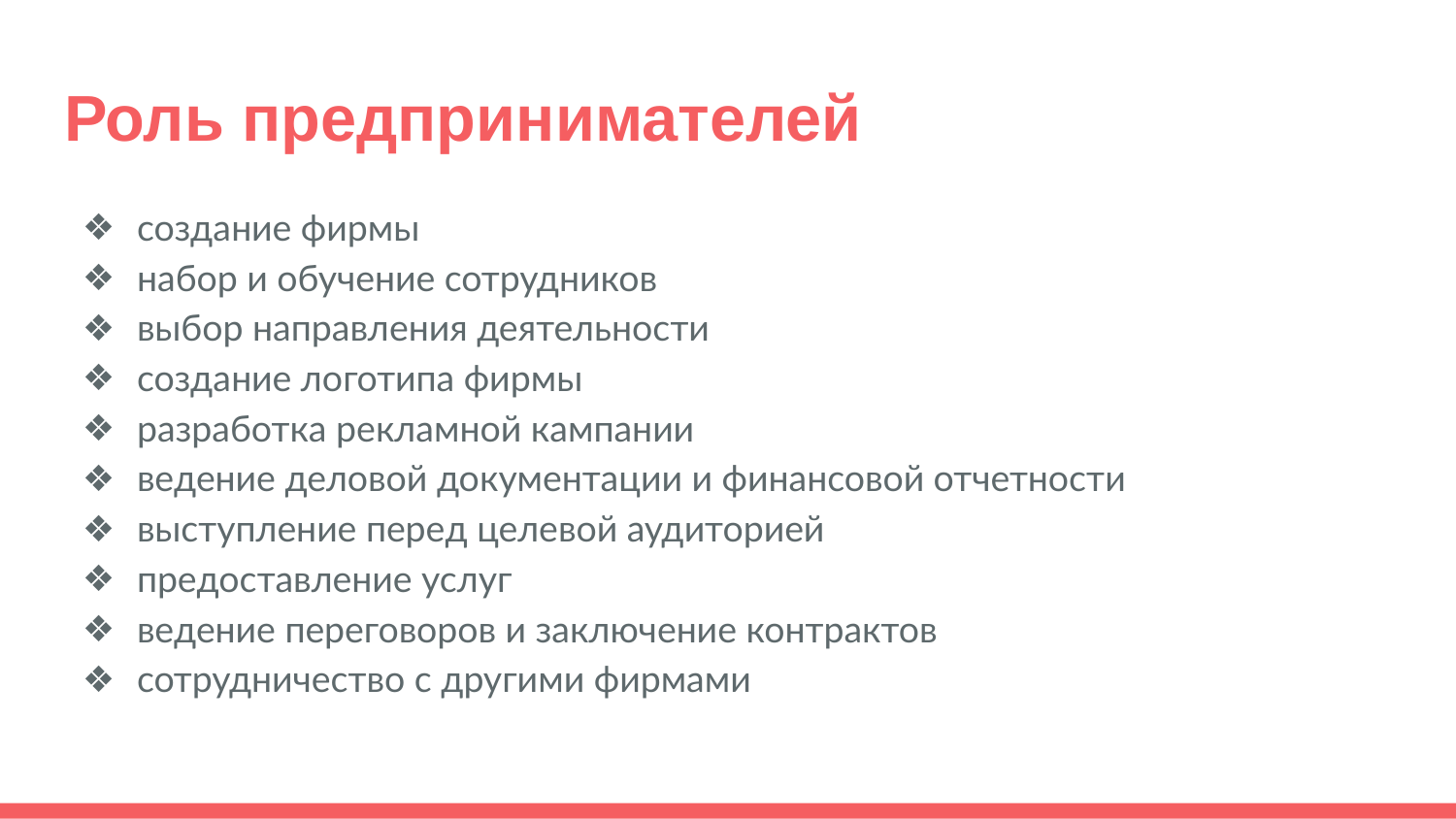

# Роль предпринимателей
создание фирмы
набор и обучение сотрудников
выбор направления деятельности
создание логотипа фирмы
разработка рекламной кампании
ведение деловой документации и финансовой отчетности
выступление перед целевой аудиторией
предоставление услуг
ведение переговоров и заключение контрактов
сотрудничество с другими фирмами